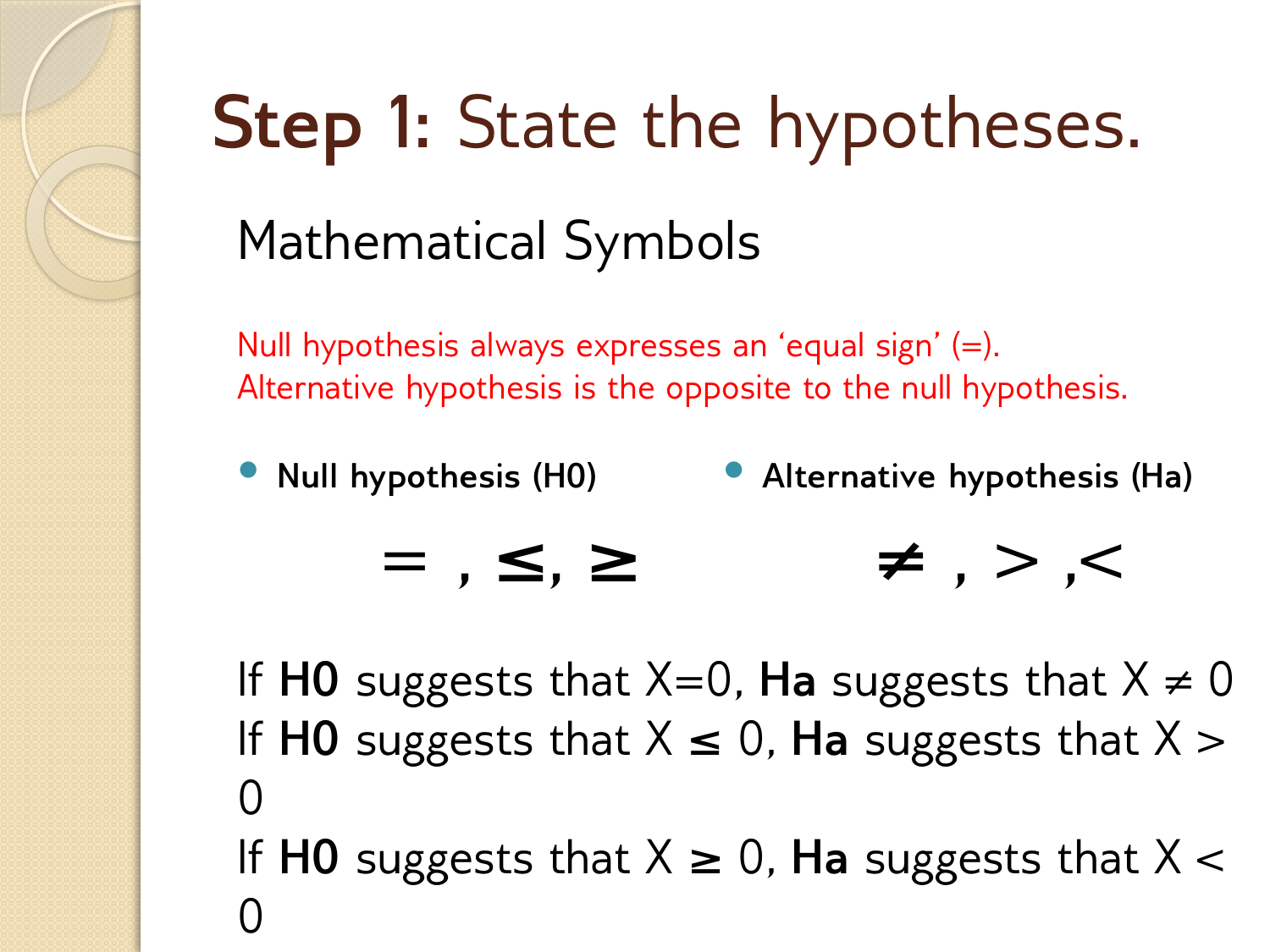

# Step 1: State the hypotheses.
Mathematical Symbols

Null hypothesis always expresses an ‘equal sign’ (=).
Alternative hypothesis is the opposite to the null hypothesis.

Null hypothesis (H0)
= , ≤, ≥

Alternative hypothesis (Ha)
≠ , > ,<

If H0 suggests that X=0, Ha suggests that X ≠ 0
If H0 suggests that X ≤ 0, Ha suggests that X > 0
If H0 suggests that X ≥ 0, Ha suggests that X < 0